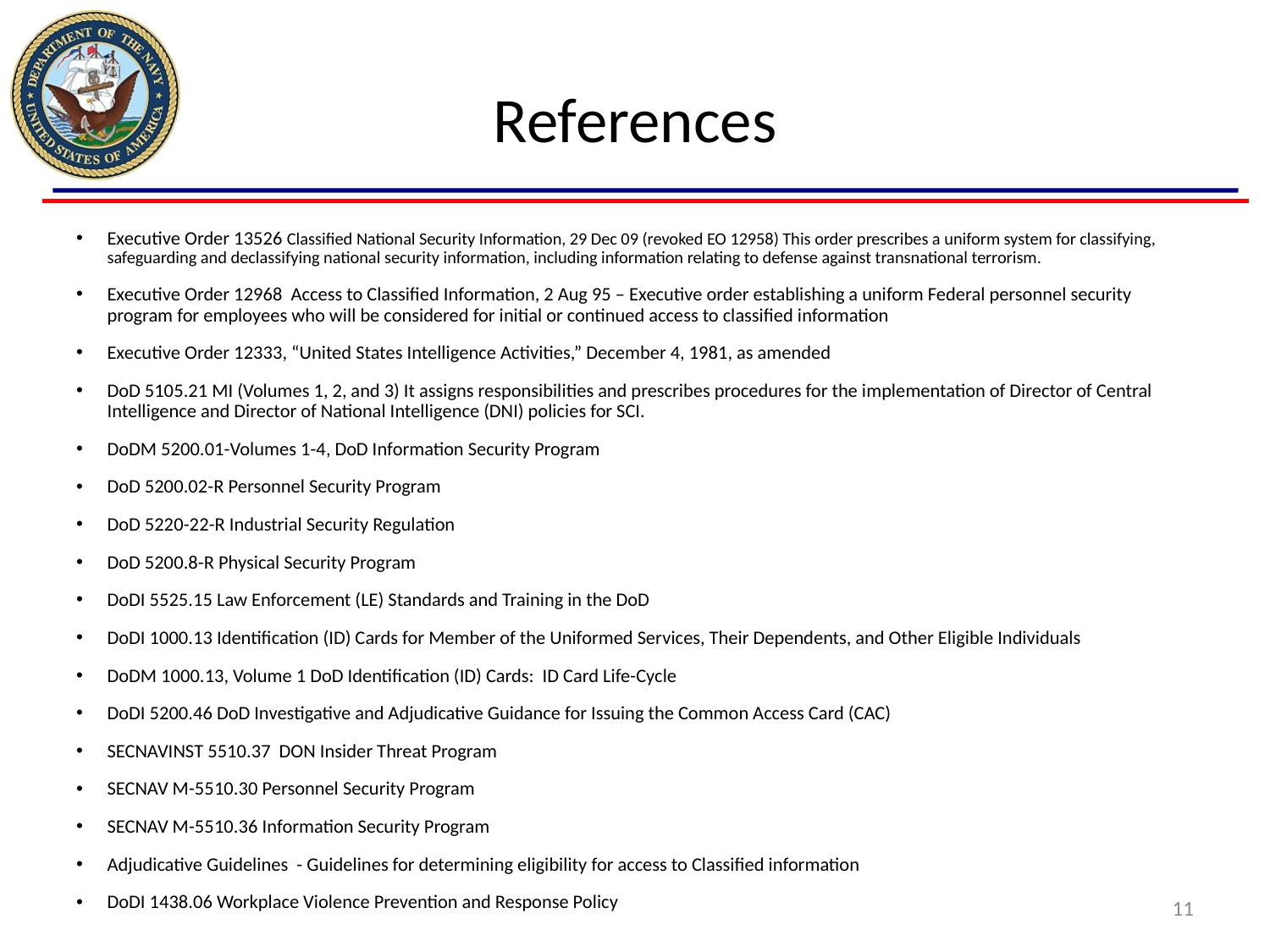

# References
Executive Order 13526 Classified National Security Information, 29 Dec 09 (revoked EO 12958) This order prescribes a uniform system for classifying, safeguarding and declassifying national security information, including information relating to defense against transnational terrorism.
Executive Order 12968  Access to Classified Information, 2 Aug 95 – Executive order establishing a uniform Federal personnel security program for employees who will be considered for initial or continued access to classified information
Executive Order 12333, “United States Intelligence Activities,” December 4, 1981, as amended
DoD 5105.21 MI (Volumes 1, 2, and 3) It assigns responsibilities and prescribes procedures for the implementation of Director of Central Intelligence and Director of National Intelligence (DNI) policies for SCI.
DoDM 5200.01-Volumes 1-4, DoD Information Security Program
DoD 5200.02-R Personnel Security Program
DoD 5220-22-R Industrial Security Regulation
DoD 5200.8-R Physical Security Program
DoDI 5525.15 Law Enforcement (LE) Standards and Training in the DoD
DoDI 1000.13 Identification (ID) Cards for Member of the Uniformed Services, Their Dependents, and Other Eligible Individuals
DoDM 1000.13, Volume 1 DoD Identification (ID) Cards:  ID Card Life-Cycle
DoDI 5200.46 DoD Investigative and Adjudicative Guidance for Issuing the Common Access Card (CAC)
SECNAVINST 5510.37  DON Insider Threat Program
SECNAV M-5510.30 Personnel Security Program
SECNAV M-5510.36 Information Security Program
Adjudicative Guidelines  - Guidelines for determining eligibility for access to Classified information
DoDI 1438.06 Workplace Violence Prevention and Response Policy

11